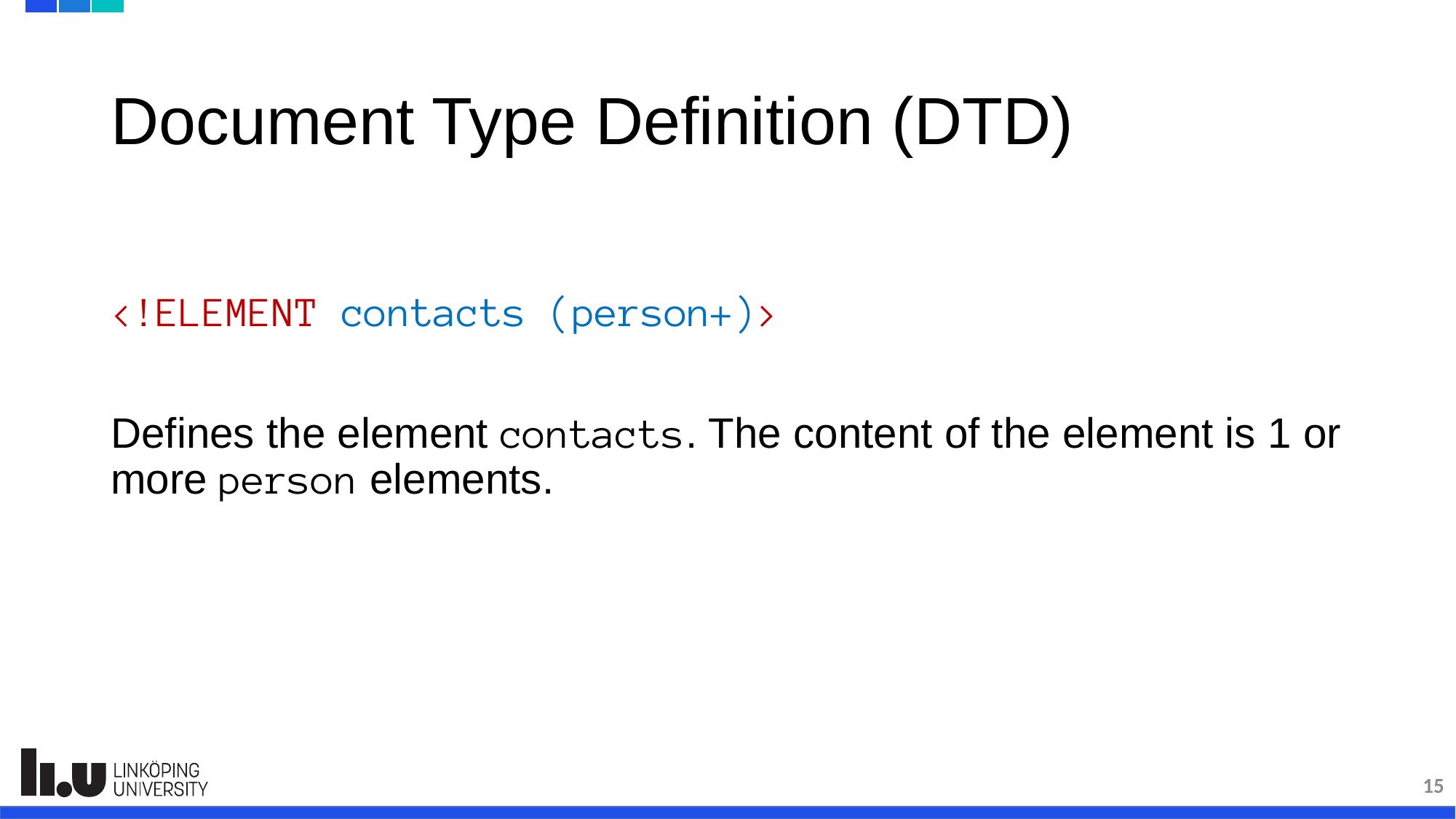

# Document Type Definition (DTD)

<!ELEMENT contacts (person+)>

Defines the element contacts. The content of the element is 1 or more person elements.
15